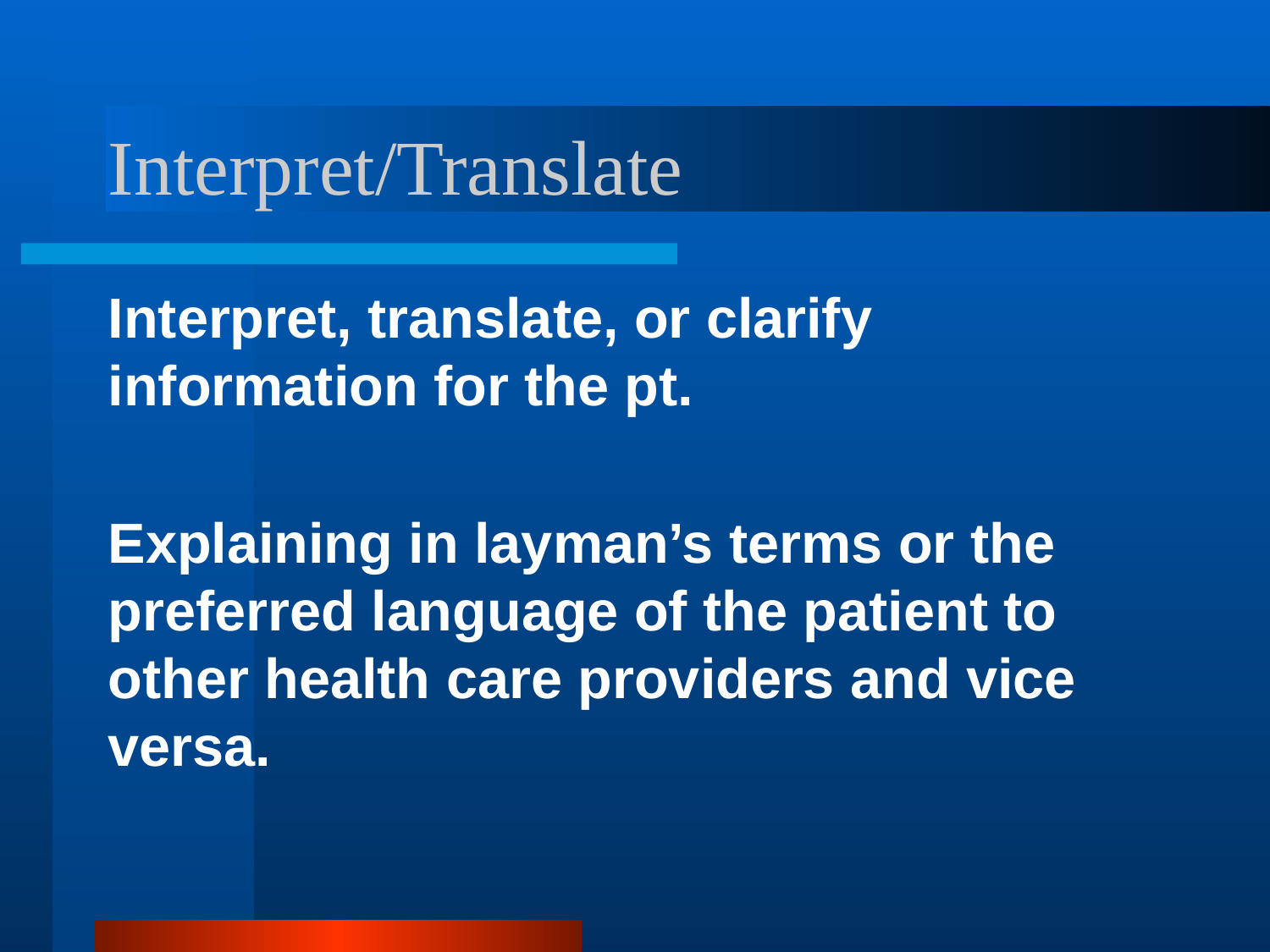

# Interpret/Translate
Interpret, translate, or clarify information for the pt.

Explaining in layman’s terms or the preferred language of the patient to other health care providers and vice versa.